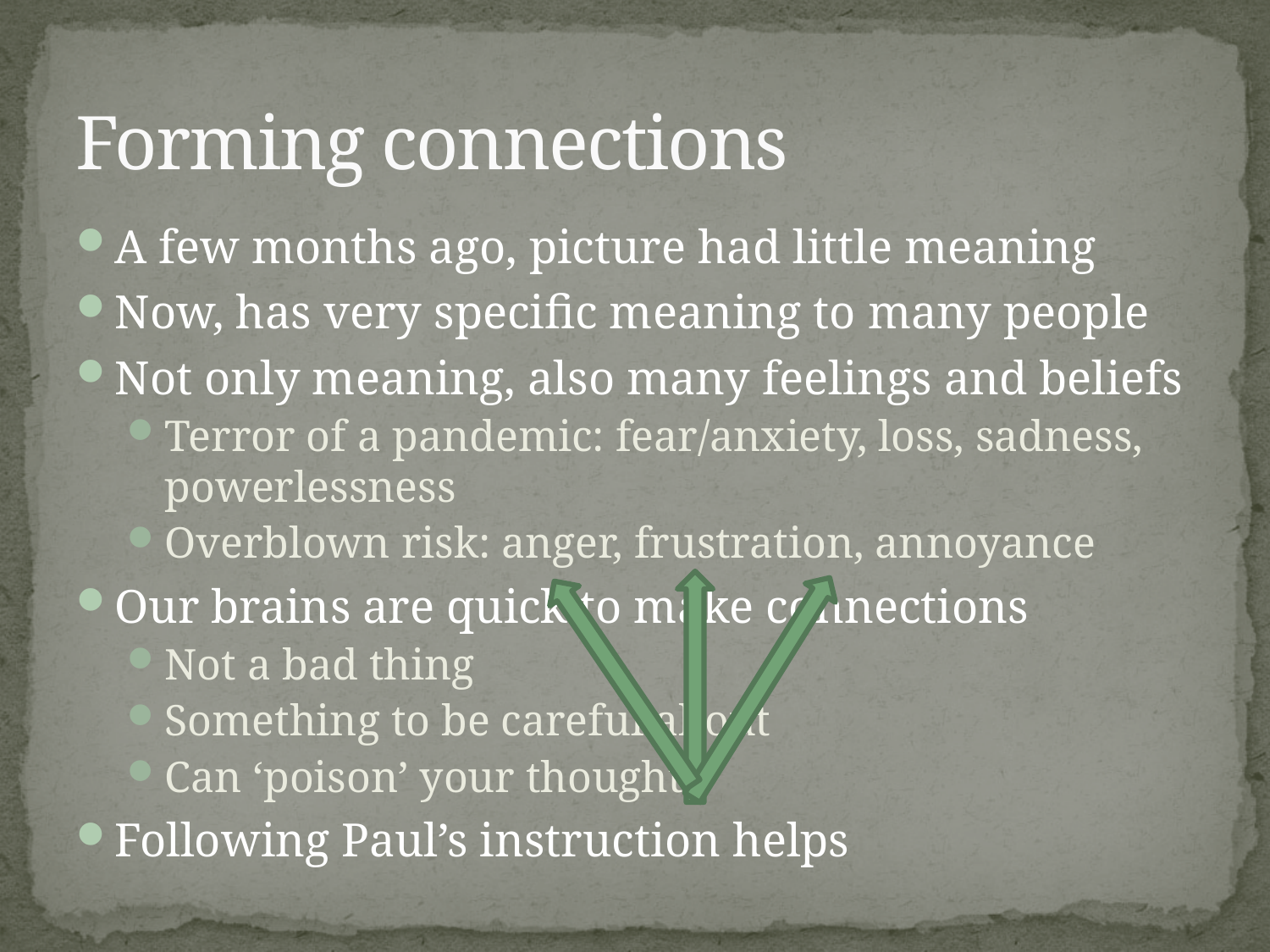

# Forming connections
A few months ago, picture had little meaning
Now, has very specific meaning to many people
Not only meaning, also many feelings and beliefs
Terror of a pandemic: fear/anxiety, loss, sadness, powerlessness
Overblown risk: anger, frustration, annoyance
Our brains are quick to make connections
Not a bad thing
Something to be careful about
Can ‘poison’ your thoughts
Following Paul’s instruction helps